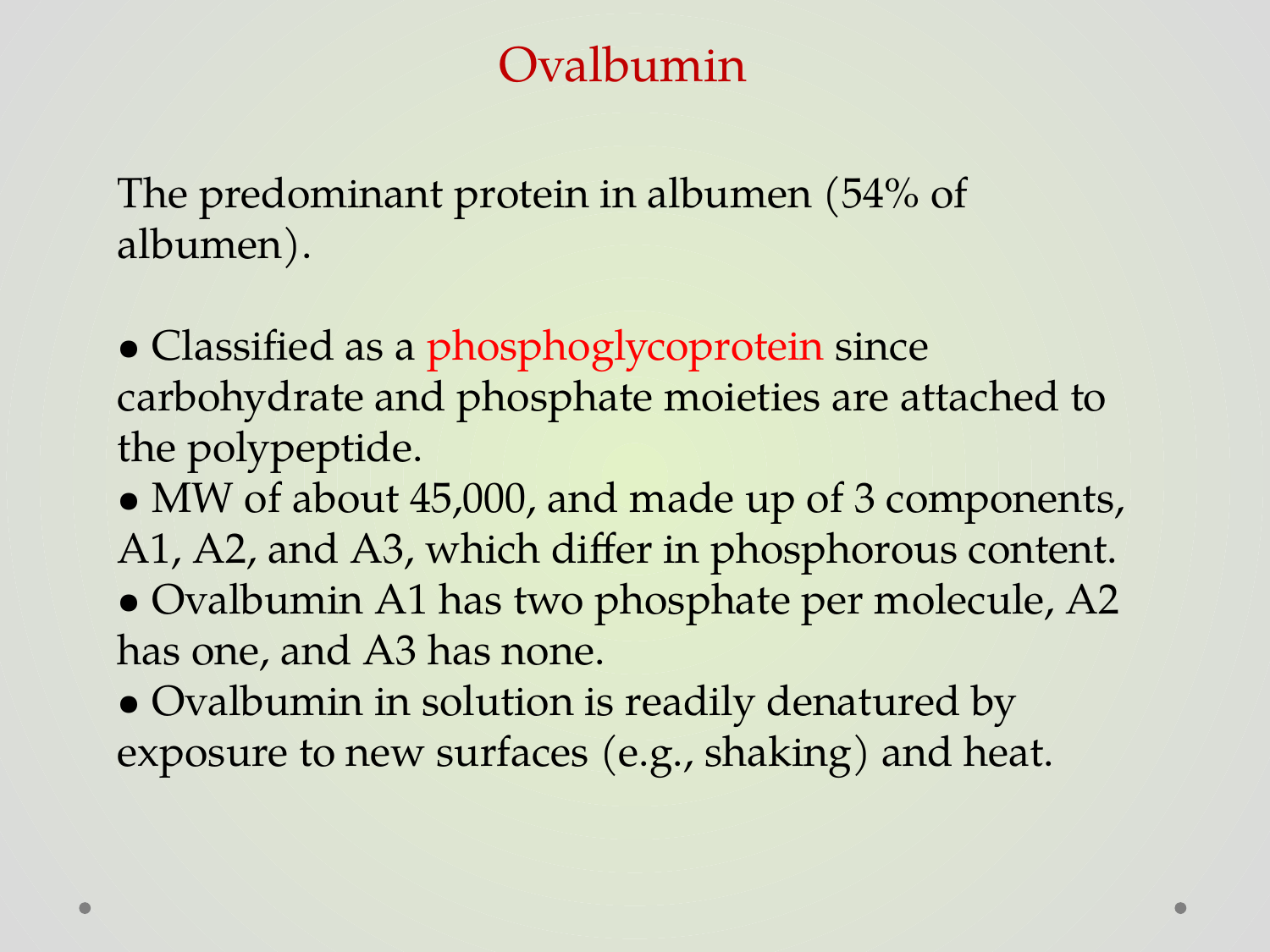

Ovalbumin
The predominant protein in albumen (54% of albumen).

• Classified as a phosphoglycoprotein since carbohydrate and phosphate moieties are attached to the polypeptide.
• MW of about 45,000, and made up of 3 components, A1, A2, and A3, which differ in phosphorous content.
• Ovalbumin A1 has two phosphate per molecule, A2 has one, and A3 has none.
• Ovalbumin in solution is readily denatured by exposure to new surfaces (e.g., shaking) and heat.